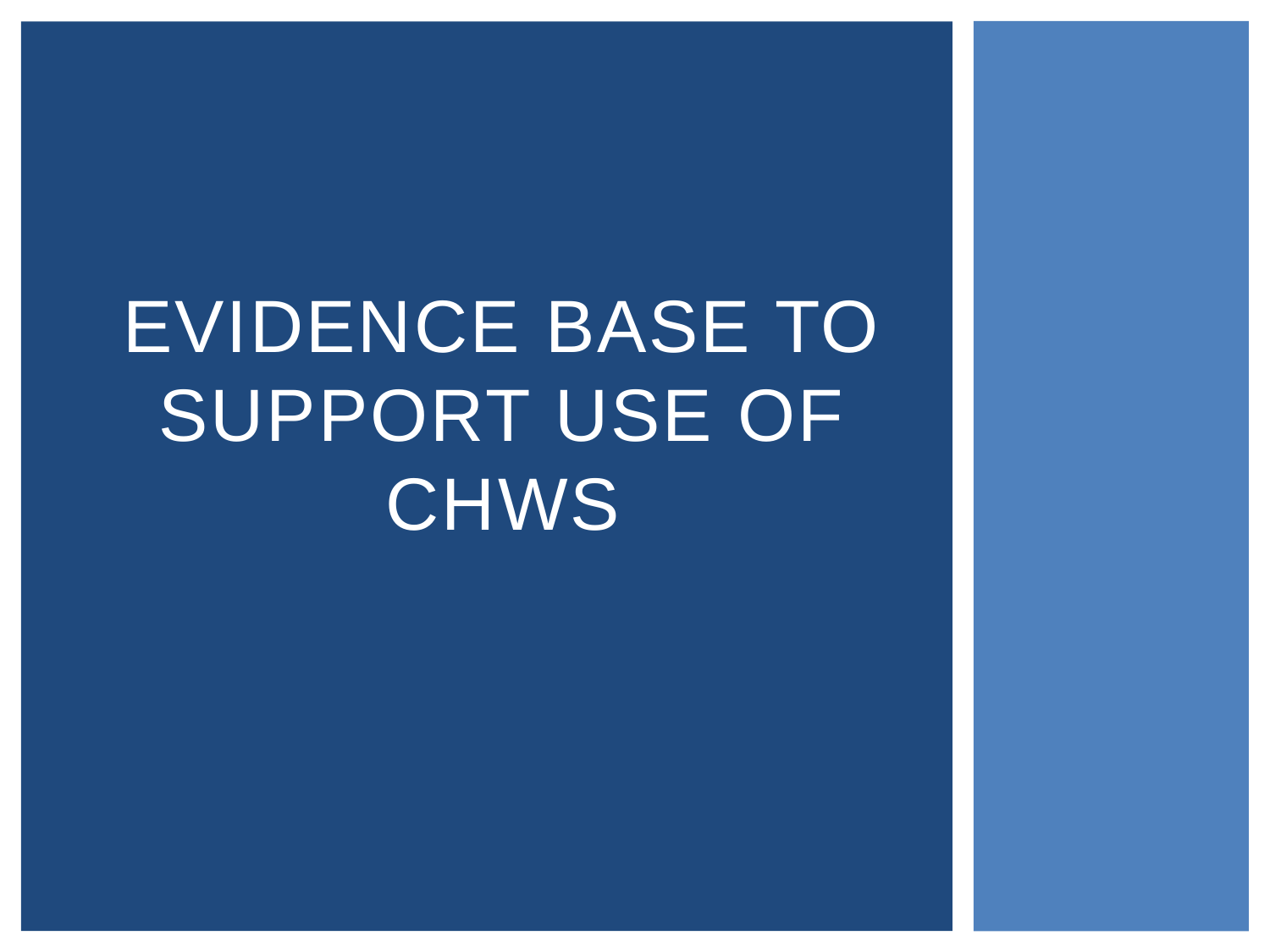

# Evidence Base to support use of chws